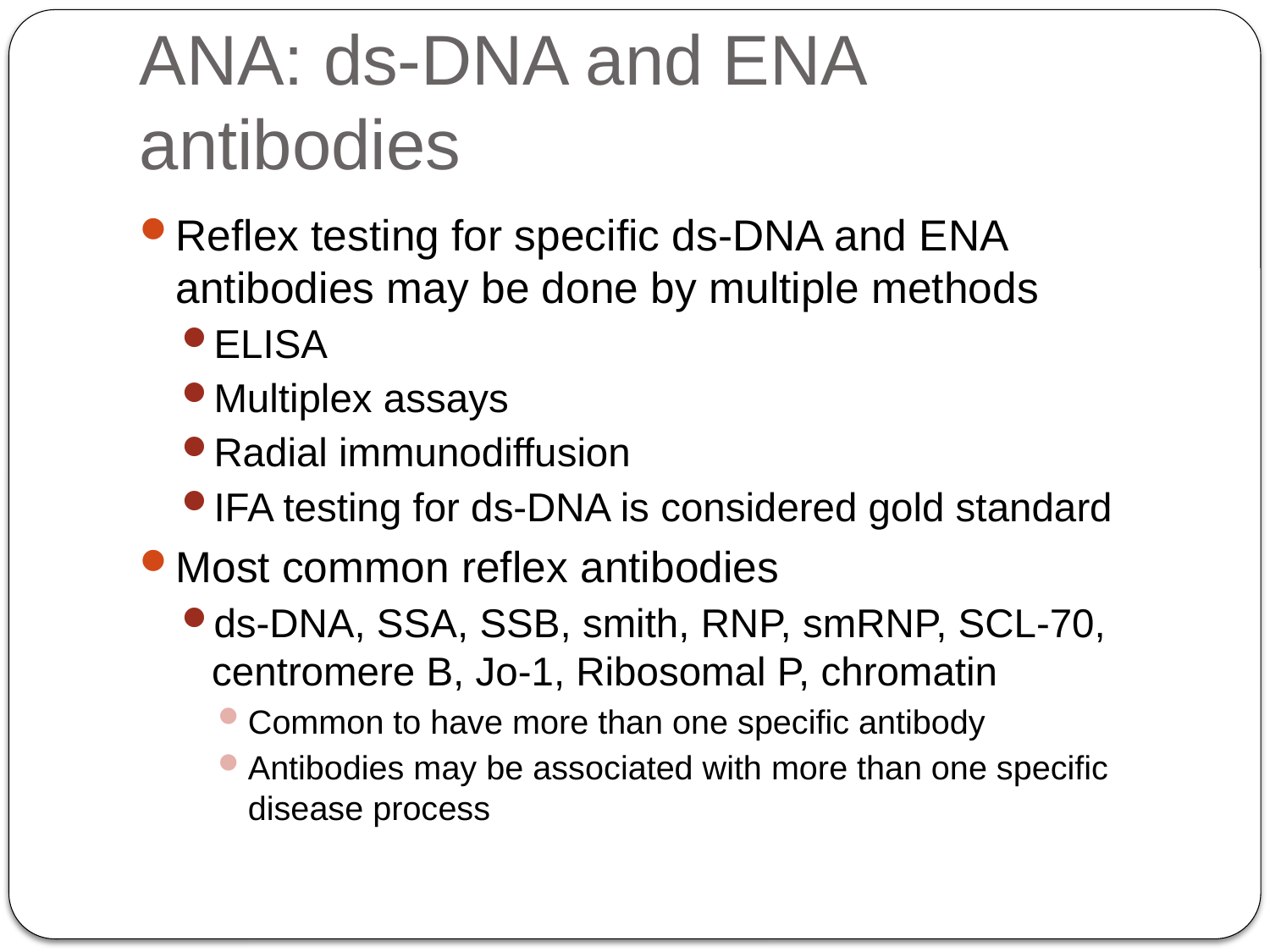

# ANA: ds-DNA and ENA antibodies
Reflex testing for specific ds-DNA and ENA antibodies may be done by multiple methods
ELISA
Multiplex assays
Radial immunodiffusion
IFA testing for ds-DNA is considered gold standard
Most common reflex antibodies
ds-DNA, SSA, SSB, smith, RNP, smRNP, SCL-70, centromere B, Jo-1, Ribosomal P, chromatin
Common to have more than one specific antibody
Antibodies may be associated with more than one specific disease process